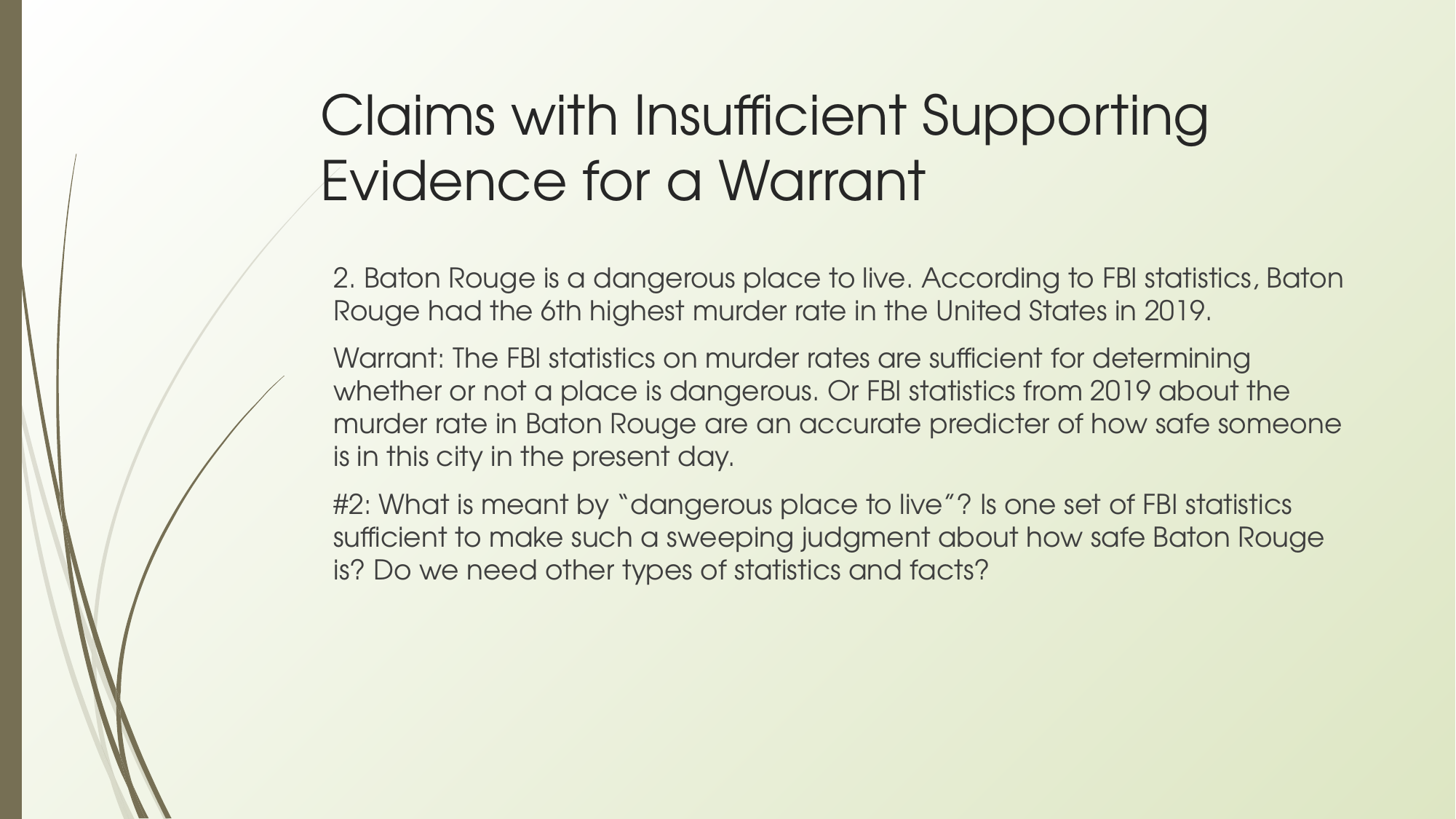

# Claims with Insufficient Supporting Evidence for a Warrant
2. Baton Rouge is a dangerous place to live. According to FBI statistics, Baton Rouge had the 6th highest murder rate in the United States in 2019.
Warrant: The FBI statistics on murder rates are sufficient for determining whether or not a place is dangerous. Or FBI statistics from 2019 about the murder rate in Baton Rouge are an accurate predicter of how safe someone is in this city in the present day.
#2: What is meant by “dangerous place to live”? Is one set of FBI statistics sufficient to make such a sweeping judgment about how safe Baton Rouge is? Do we need other types of statistics and facts?